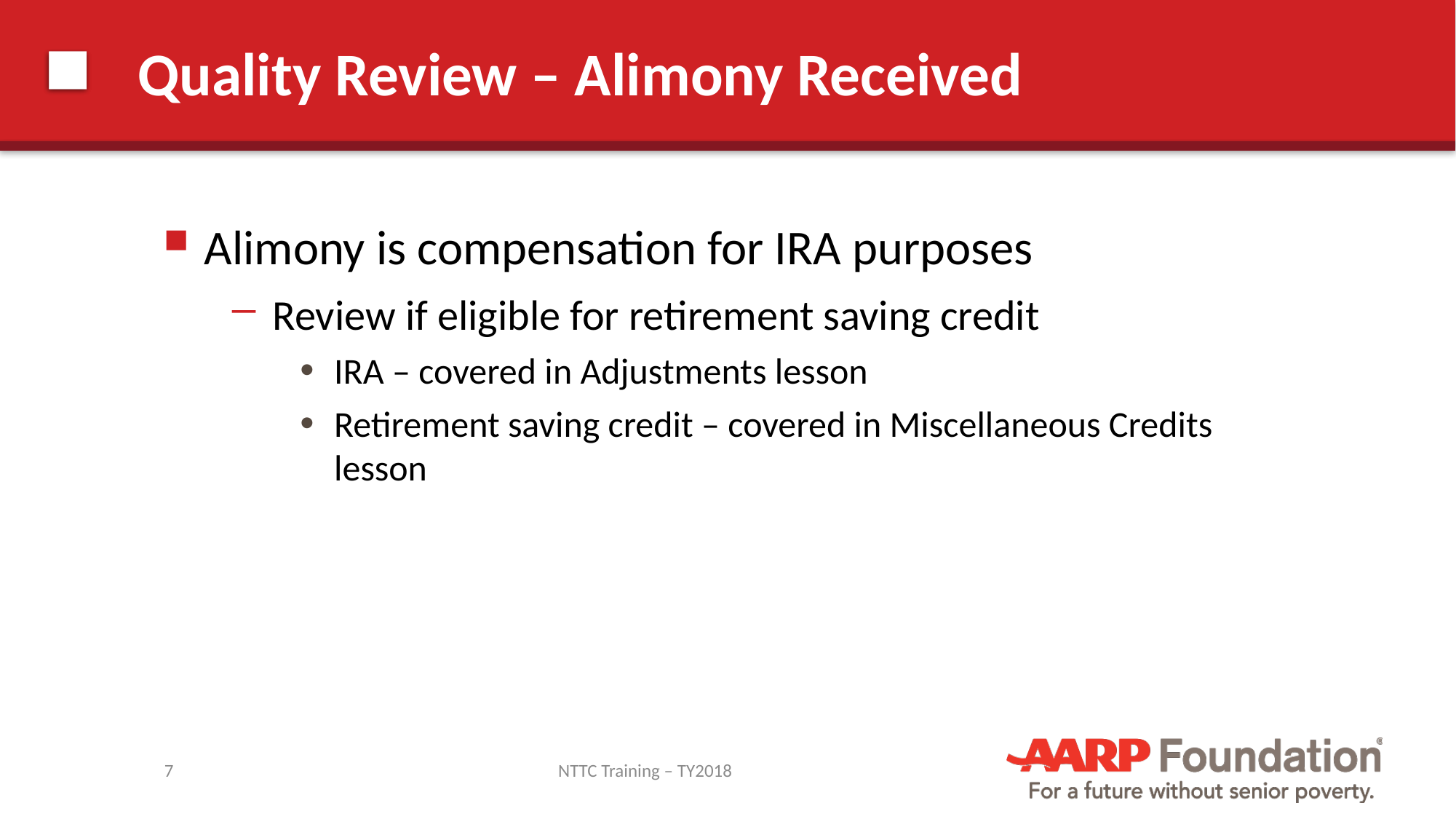

# Quality Review – Alimony Received
Alimony is compensation for IRA purposes
Review if eligible for retirement saving credit
IRA – covered in Adjustments lesson
Retirement saving credit – covered in Miscellaneous Credits lesson

7
NTTC Training – TY2018